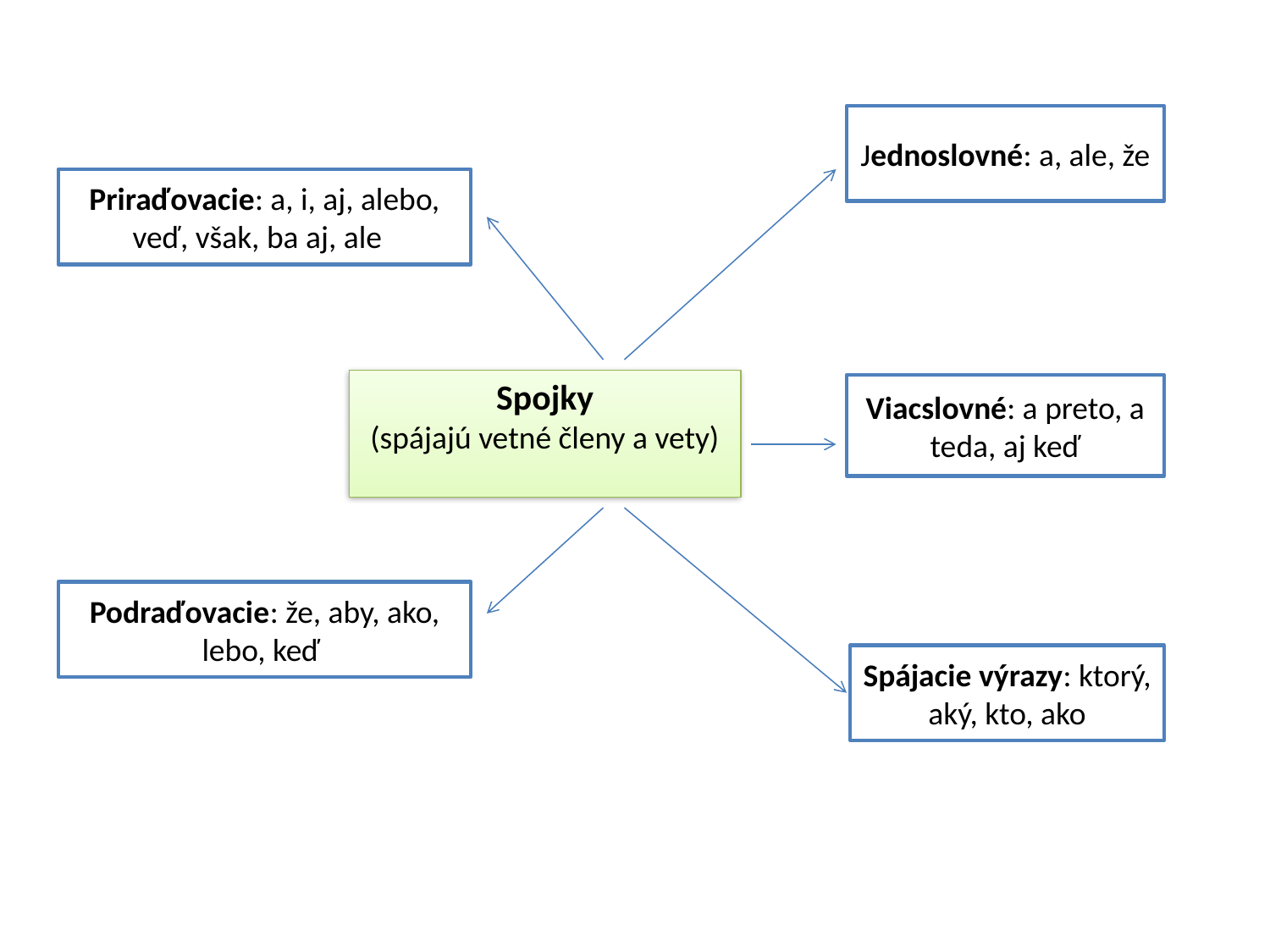

Jednoslovné: a, ale, že
Priraďovacie: a, i, aj, alebo, veď, však, ba aj, ale
Spojky
(spájajú vetné členy a vety)

Viacslovné: a preto, a teda, aj keď
Podraďovacie: že, aby, ako, lebo, keď
Spájacie výrazy: ktorý, aký, kto, ako